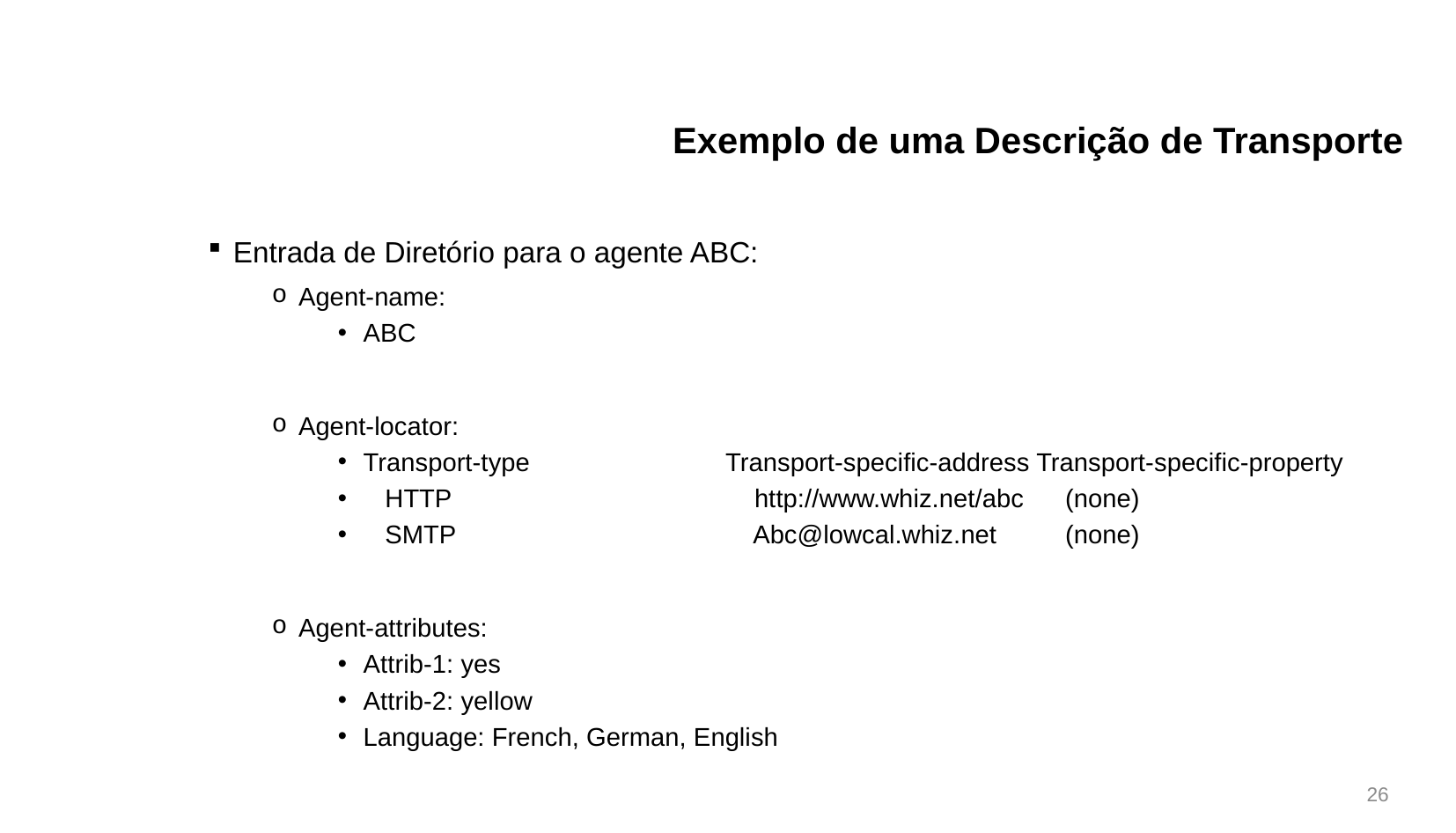

# Exemplo de uma Descrição de Transporte
Entrada de Diretório para o agente ABC:
Agent-name:
ABC

Agent-locator:
Transport-type	Transport-specific-address	Transport-specific-property
   HTTP 	    http://www.whiz.net/abc 	    (none)
   SMTP	    Abc@lowcal.whiz.net	    (none)

Agent-attributes:
Attrib-1: yes
Attrib-2: yellow
Language: French, German, English

26